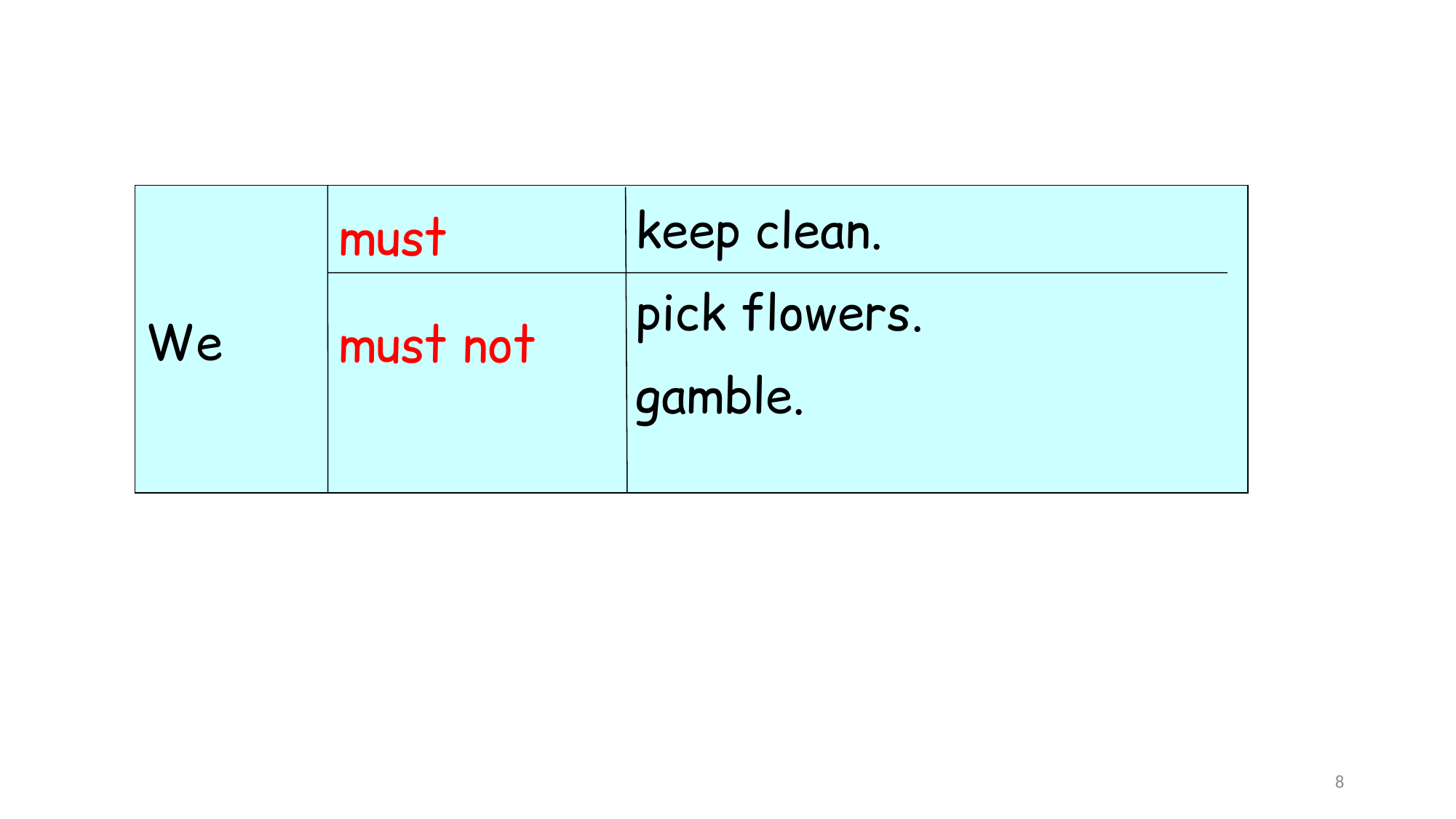

keep clean.
pick flowers.
gamble.
must
must not

We
8